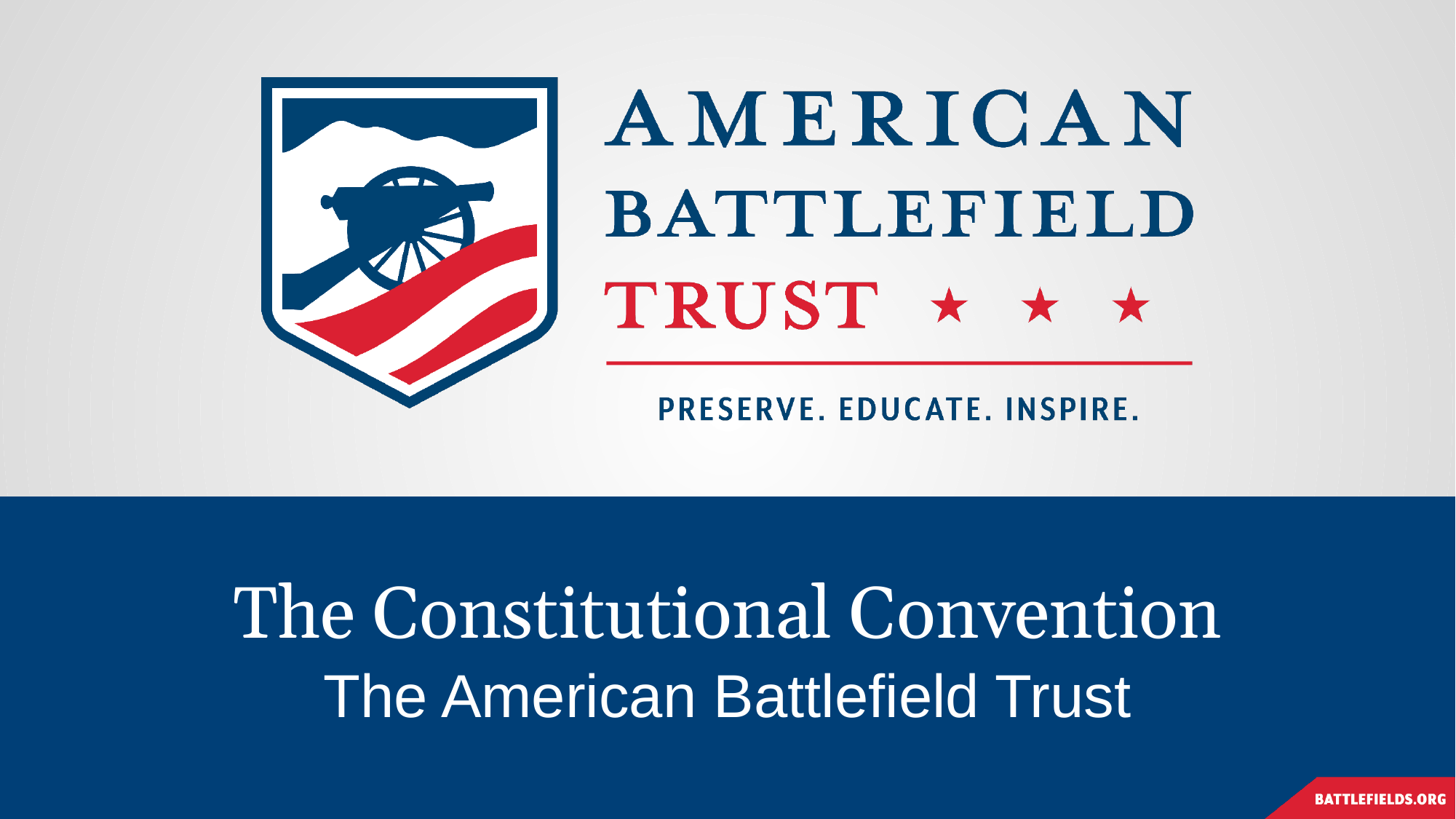

# The Constitutional Convention
The American Battlefield Trust